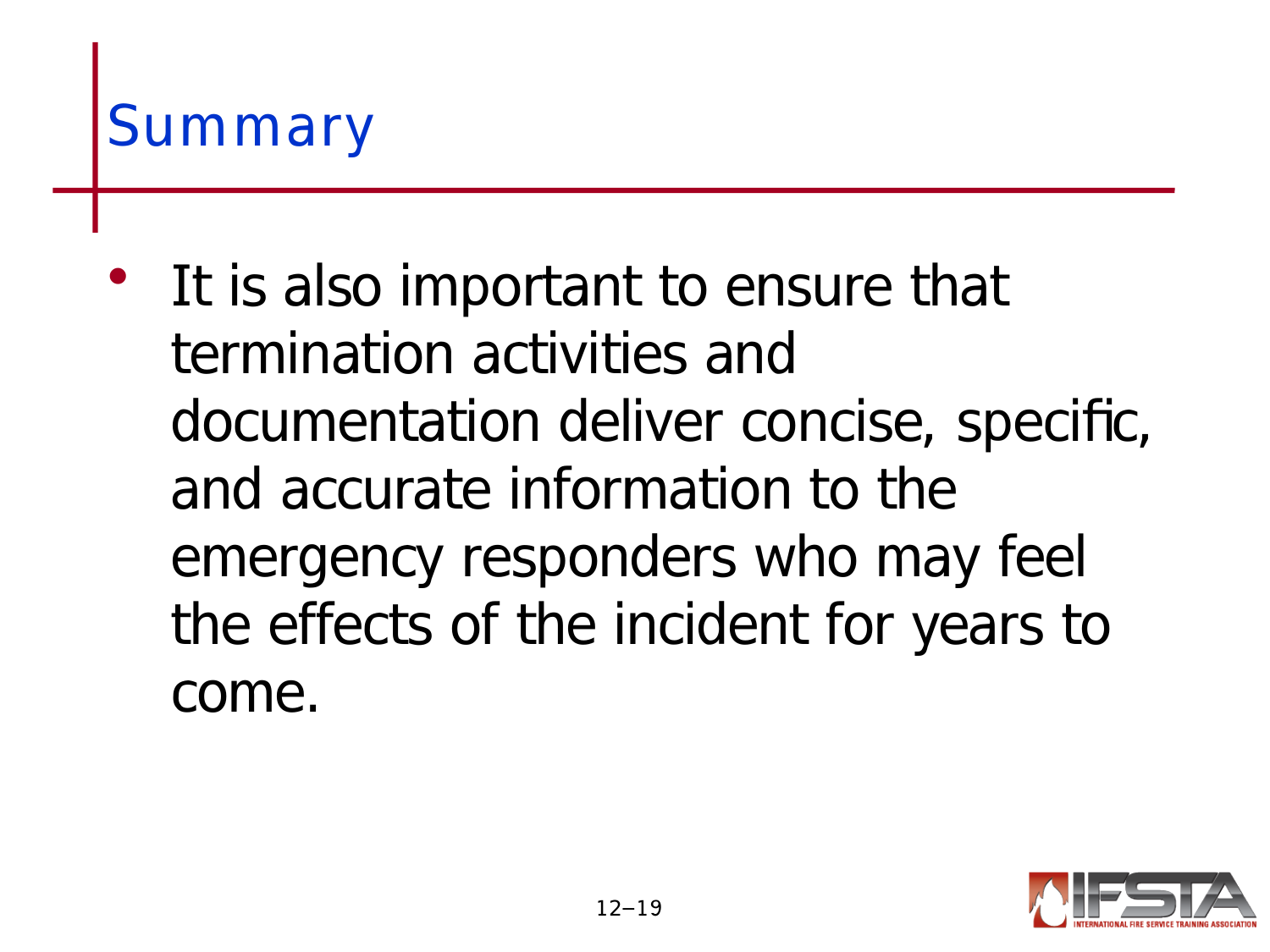

# Summary
It is also important to ensure that termination activities and documentation deliver concise, specific, and accurate information to the emergency responders who may feel the effects of the incident for years to come.
12–19